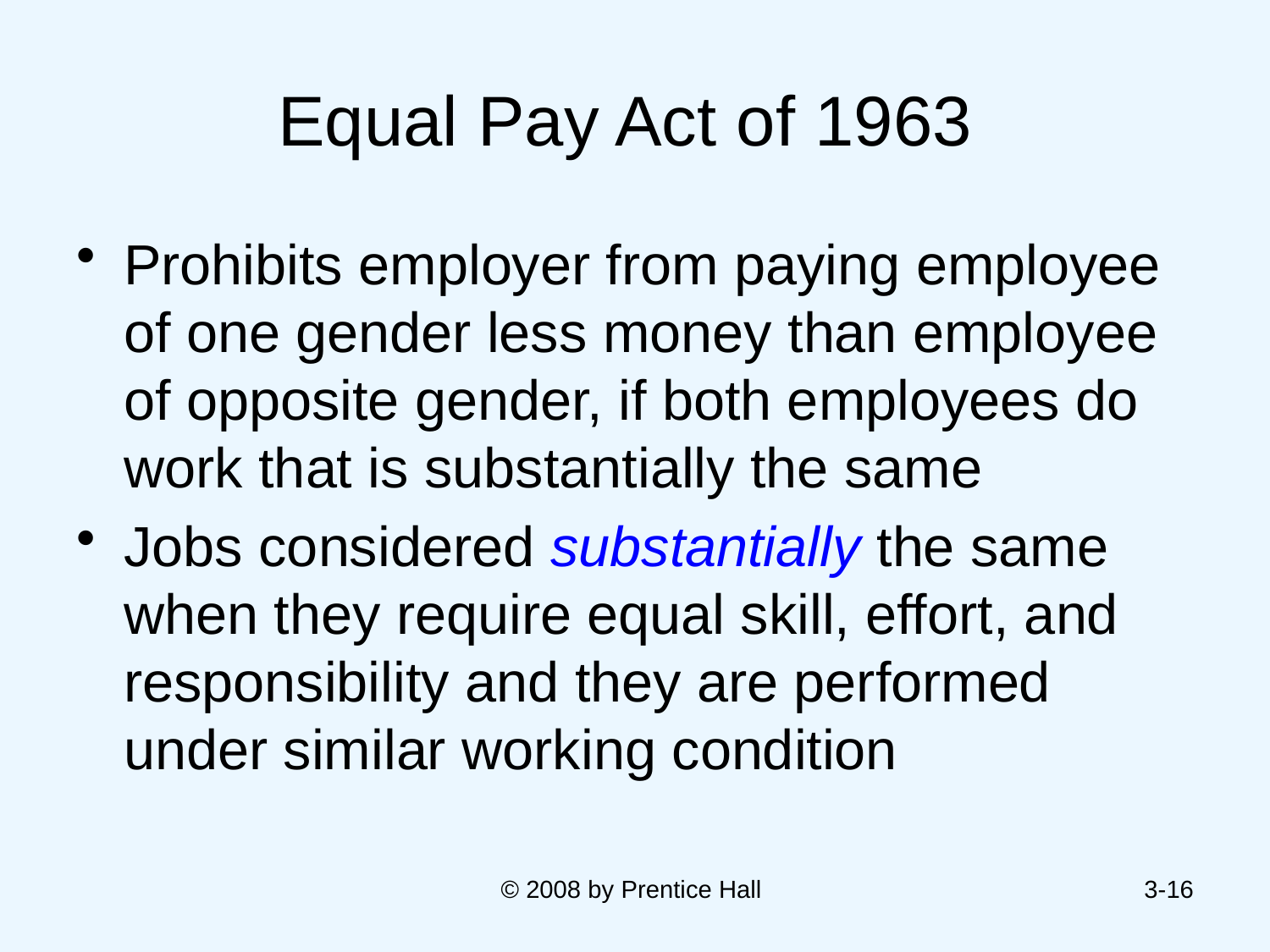

# Equal Pay Act of 1963
Prohibits employer from paying employee of one gender less money than employee of opposite gender, if both employees do work that is substantially the same
Jobs considered substantially the same when they require equal skill, effort, and responsibility and they are performed under similar working condition
© 2008 by Prentice Hall
3-16